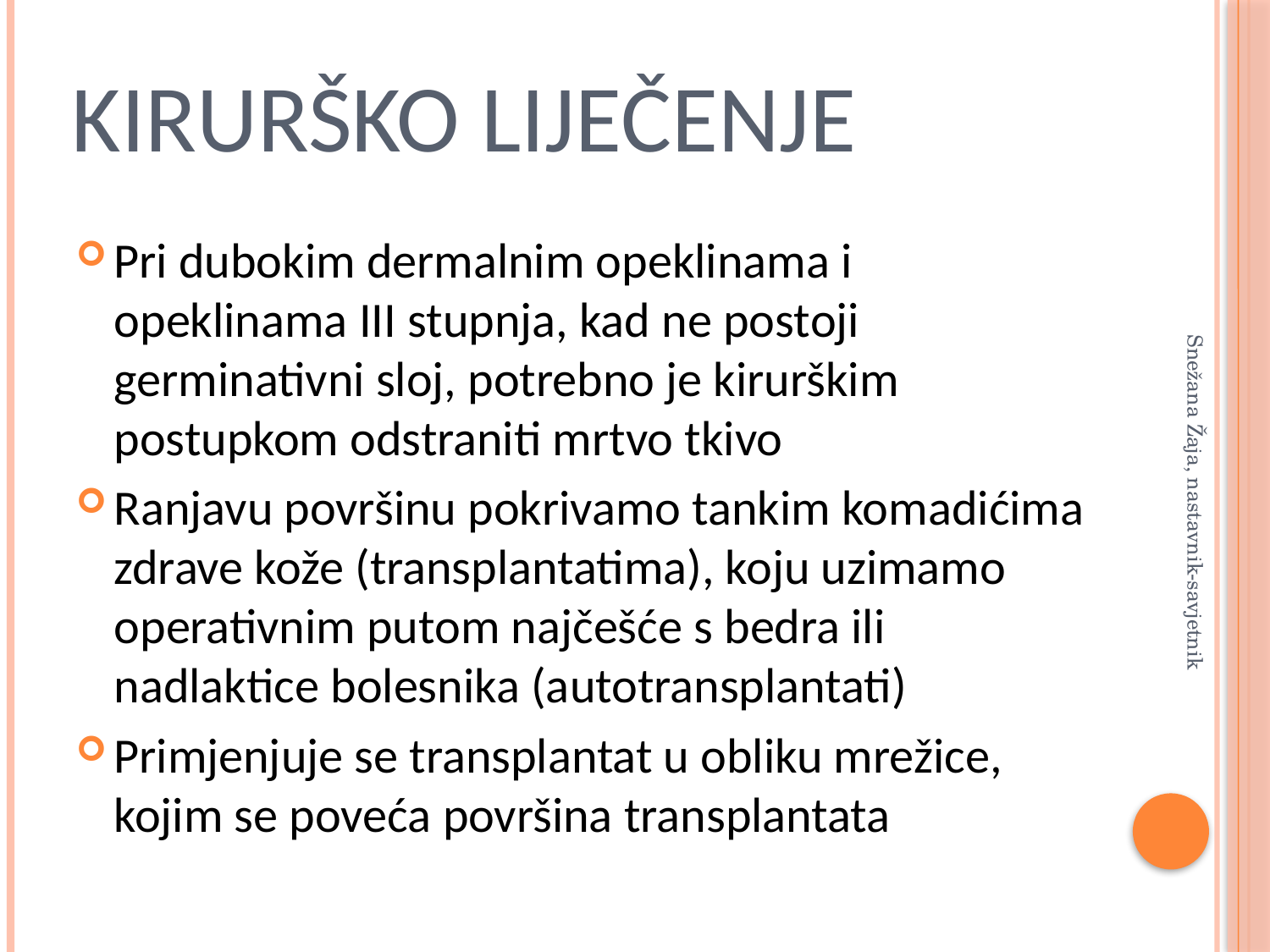

# Kirurško liječenje
Pri dubokim dermalnim opeklinama i opeklinama III stupnja, kad ne postoji germinativni sloj, potrebno je kirurškim postupkom odstraniti mrtvo tkivo
Ranjavu površinu pokrivamo tankim komadićima zdrave kože (transplantatima), koju uzimamo operativnim putom najčešće s bedra ili nadlaktice bolesnika (autotransplantati)
Primjenjuje se transplantat u obliku mrežice, kojim se poveća površina transplantata
Snežana Žaja, nastavnik-savjetnik